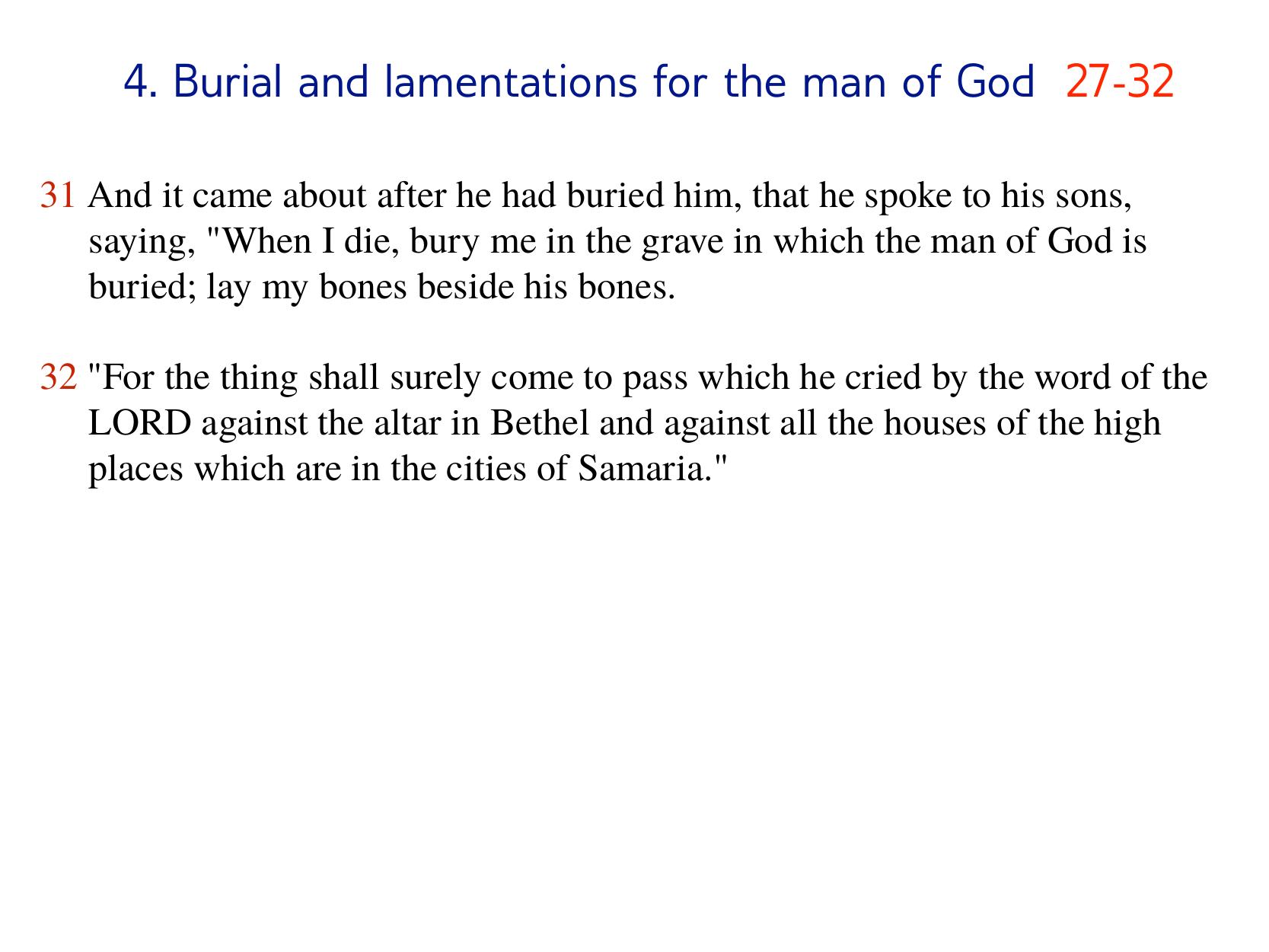

# 4.	Burial and lamentations for the man of God  27-32
31 And it came about after he had buried him, that he spoke to his sons, saying, "When I die, bury me in the grave in which the man of God is buried; lay my bones beside his bones.
32 "For the thing shall surely come to pass which he cried by the word of the LORD against the altar in Bethel and against all the houses of the high places which are in the cities of Samaria."